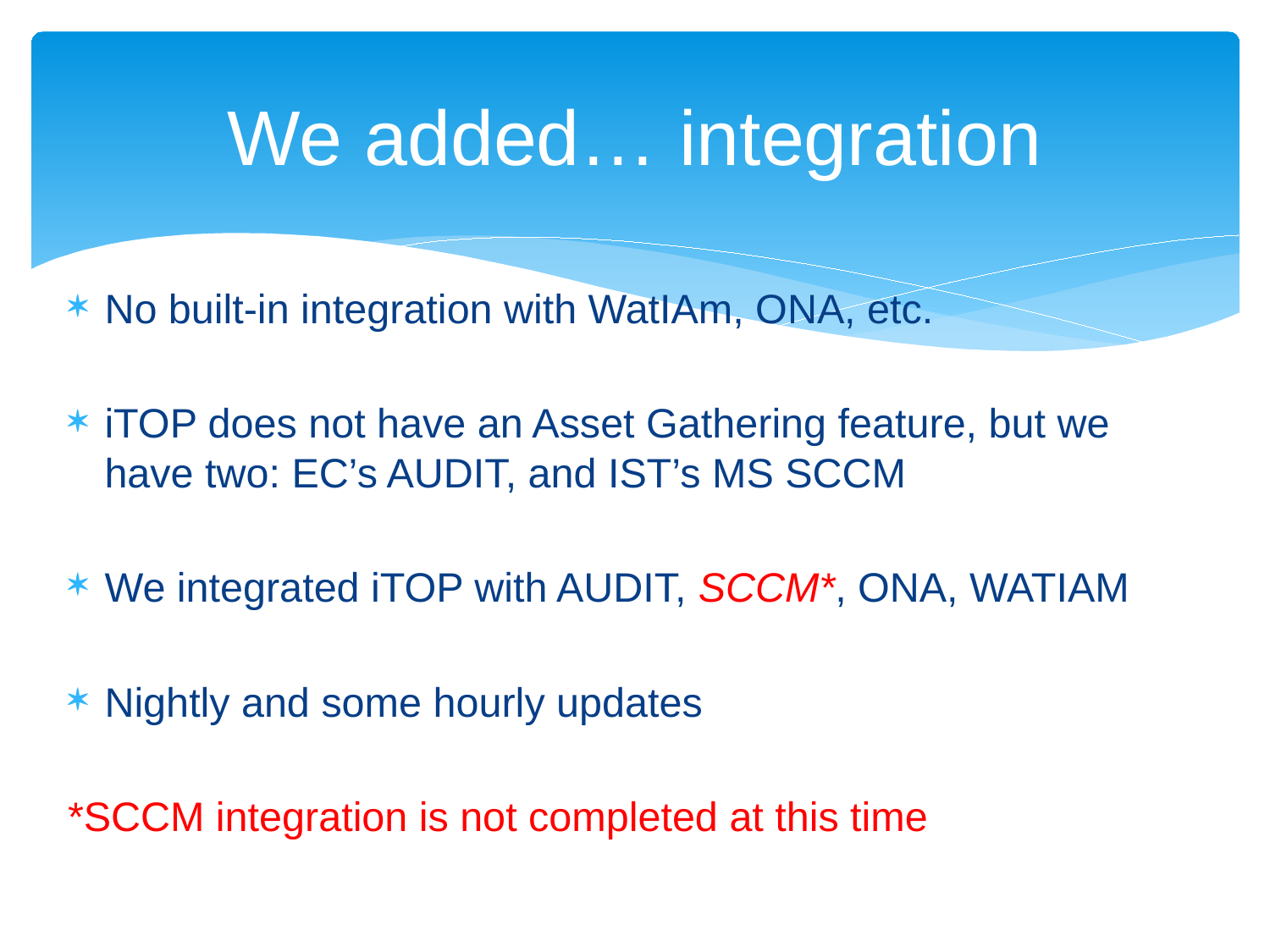

# We added… integration
No built-in integration with WatIAm, ONA, etc.

iTOP does not have an Asset Gathering feature, but we have two: EC’s AUDIT, and IST’s MS SCCM

We integrated iTOP with AUDIT, SCCM*, ONA, WATIAM

Nightly and some hourly updates

*SCCM integration is not completed at this time